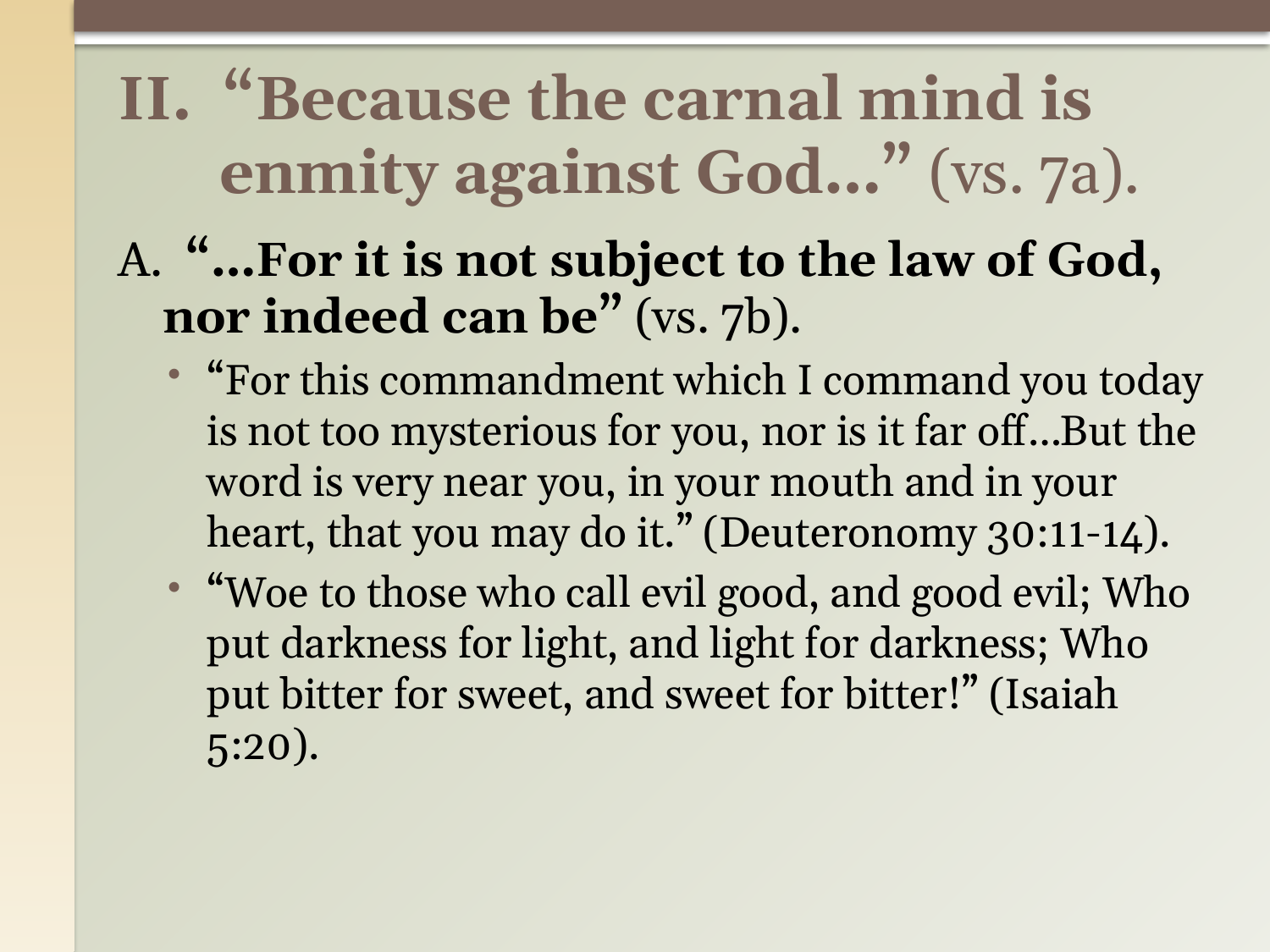

# II.  “Because the carnal mind is enmity against God…” (vs. 7a).
A.  “…For it is not subject to the law of God, nor indeed can be” (vs. 7b).
“For this commandment which I command you today is not too mysterious for you, nor is it far off…But the word is very near you, in your mouth and in your heart, that you may do it.” (Deuteronomy 30:11-14).
“Woe to those who call evil good, and good evil; Who put darkness for light, and light for darkness; Who put bitter for sweet, and sweet for bitter!” (Isaiah 5:20).